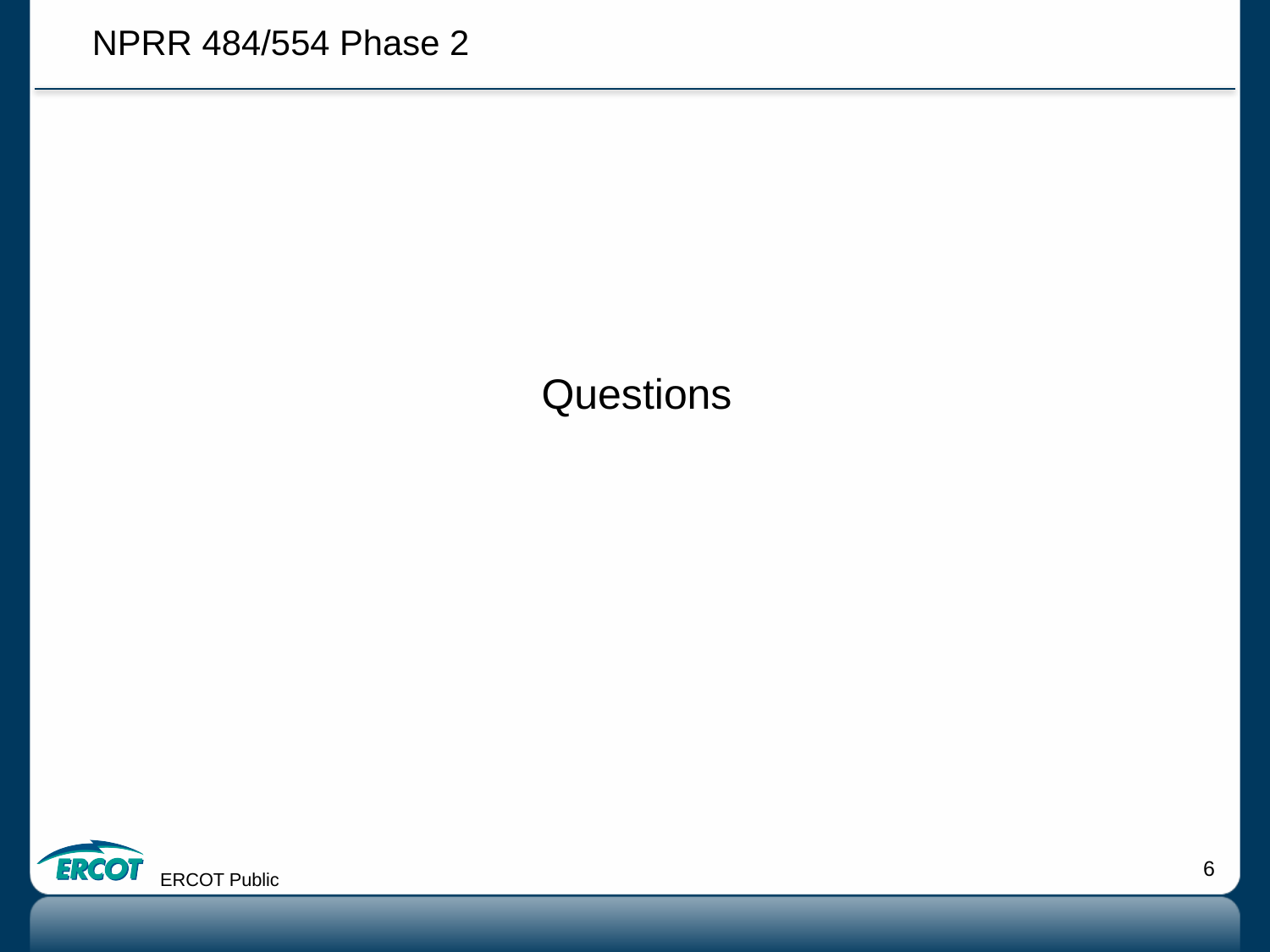

NPRR 484/554 Phase 2
Questions

ERCOT Public